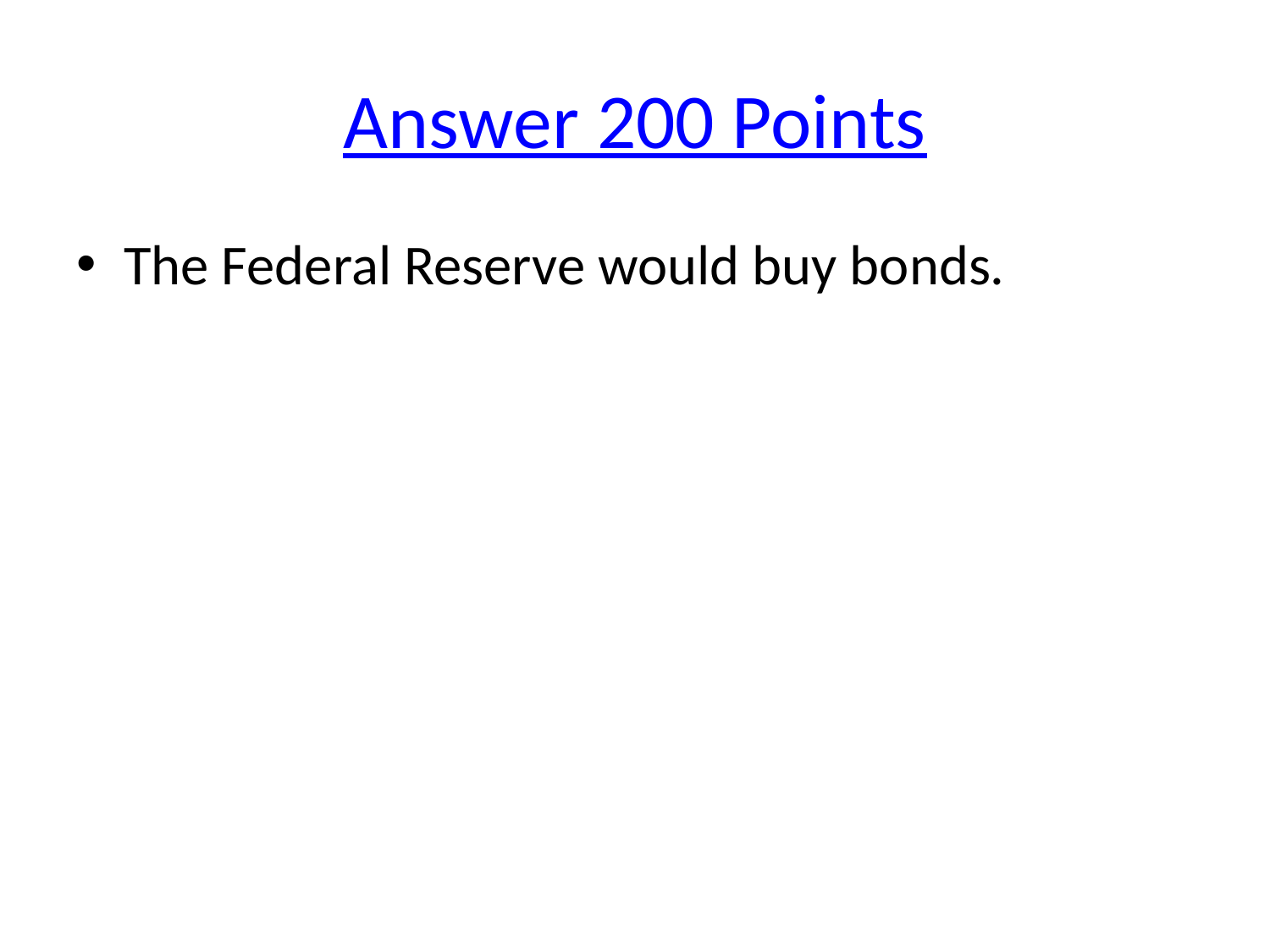

# Answer 200 Points
The Federal Reserve would buy bonds.